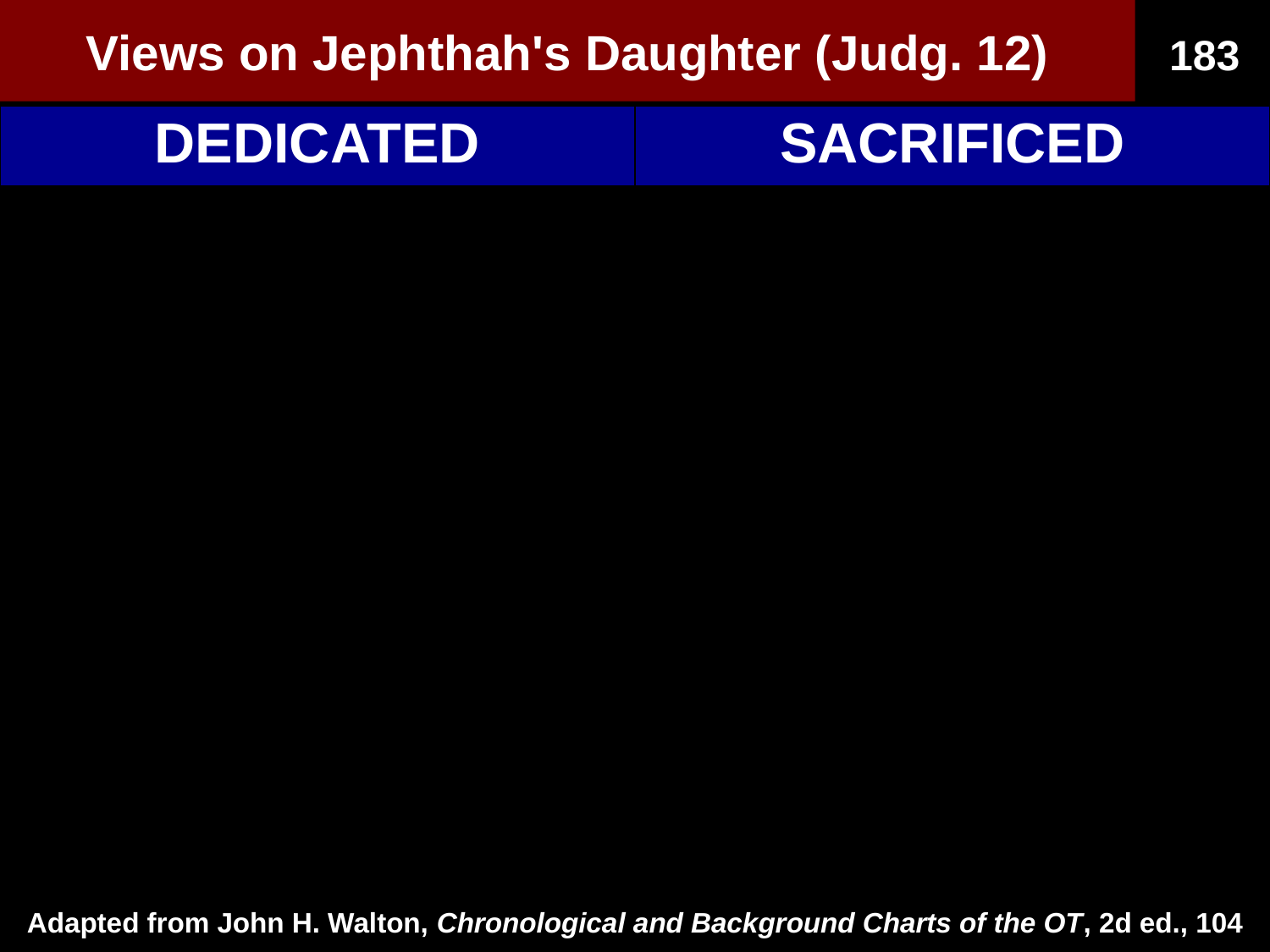

Views on Jephthah's Daughter (Judg. 12)
183
| DEDICATED | SACRIFICED |
| --- | --- |
| Being a judge, Jephthah must have been God-fearing, so he would not have violated God's law | 1. Promise of a simple animal sacrifice would hardly be a convincing vow in this situation |
| 2. The Spirit of the Lord comes on Jephthah; he is noted in Heb. 11 so he would not have violated Law | 2. The mention of something coming out of the house implies that human sacrifice was intended |
| 3. Daughter bewails her virginity and 11:39 makes comment that "she knew not a man" | 3. The burnt offering ('olah) involves death in all 286 OT occurrences |
Adapted from John H. Walton, Chronological and Background Charts of the OT, 2d ed., 104